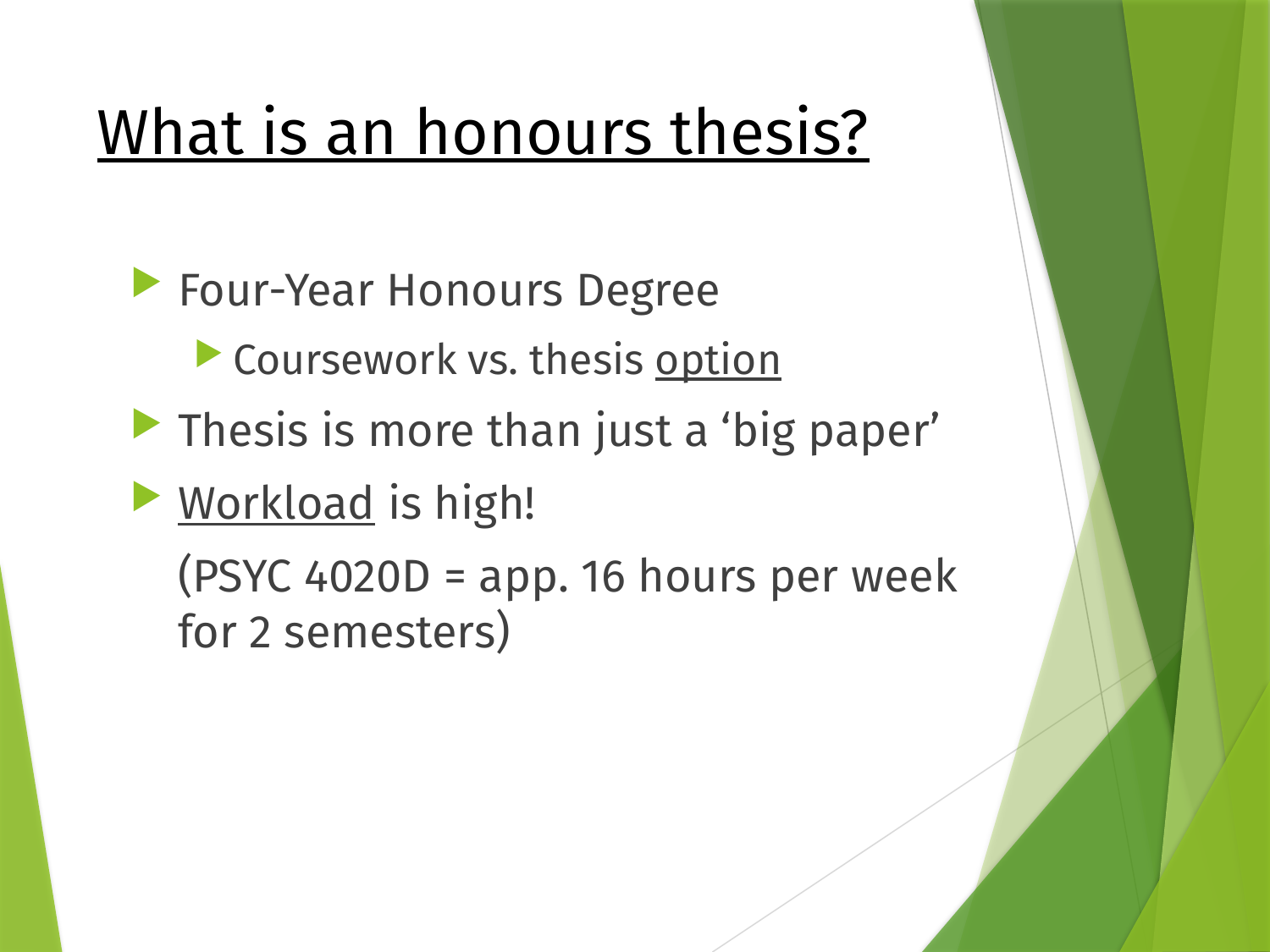

# What is an honours thesis?
Four-Year Honours Degree
Coursework vs. thesis option
Thesis is more than just a ‘big paper’
Workload is high!
(PSYC 4020D = app. 16 hours per week for 2 semesters)